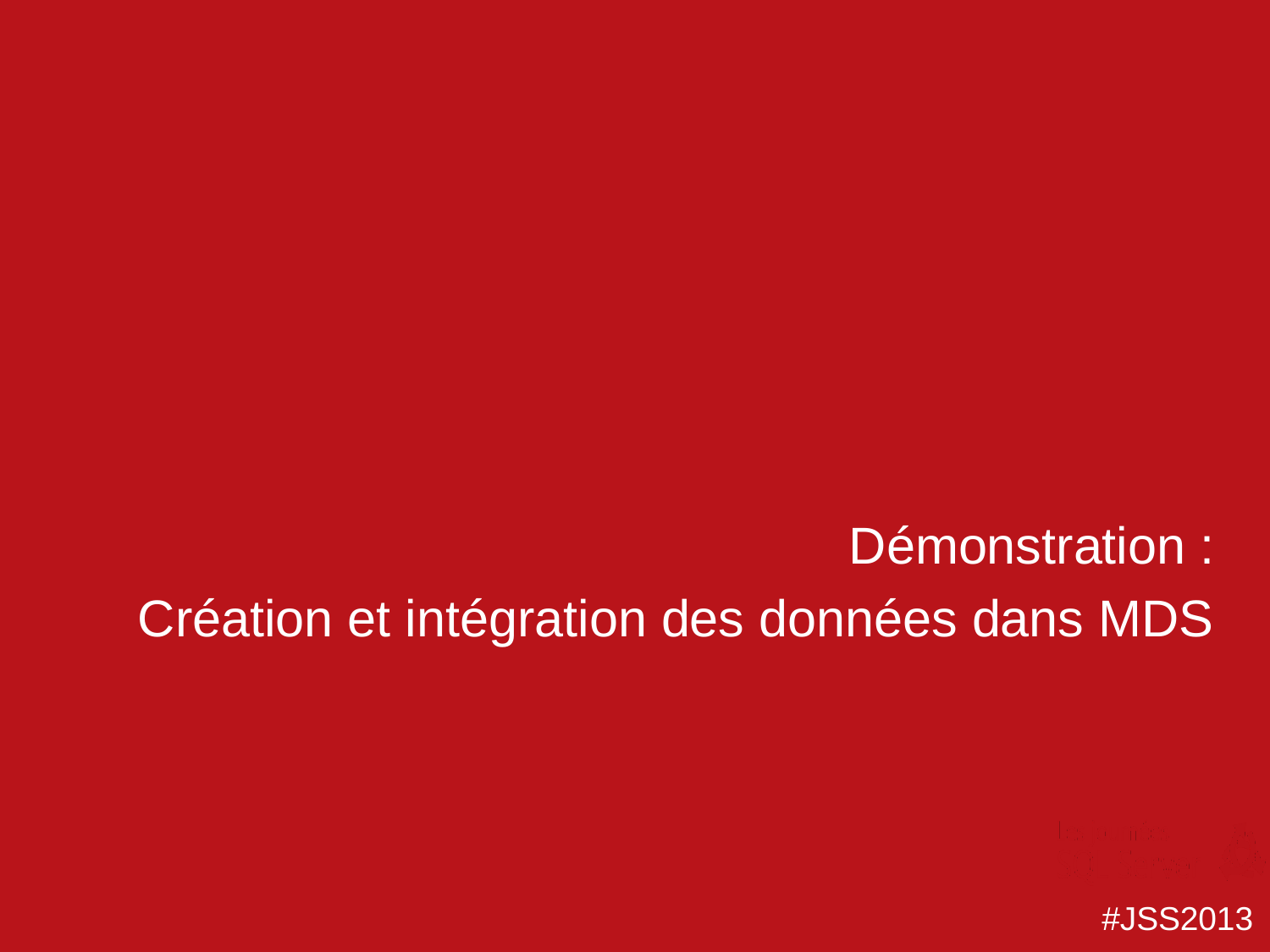

Démonstration :
Création et intégration des données dans MDS